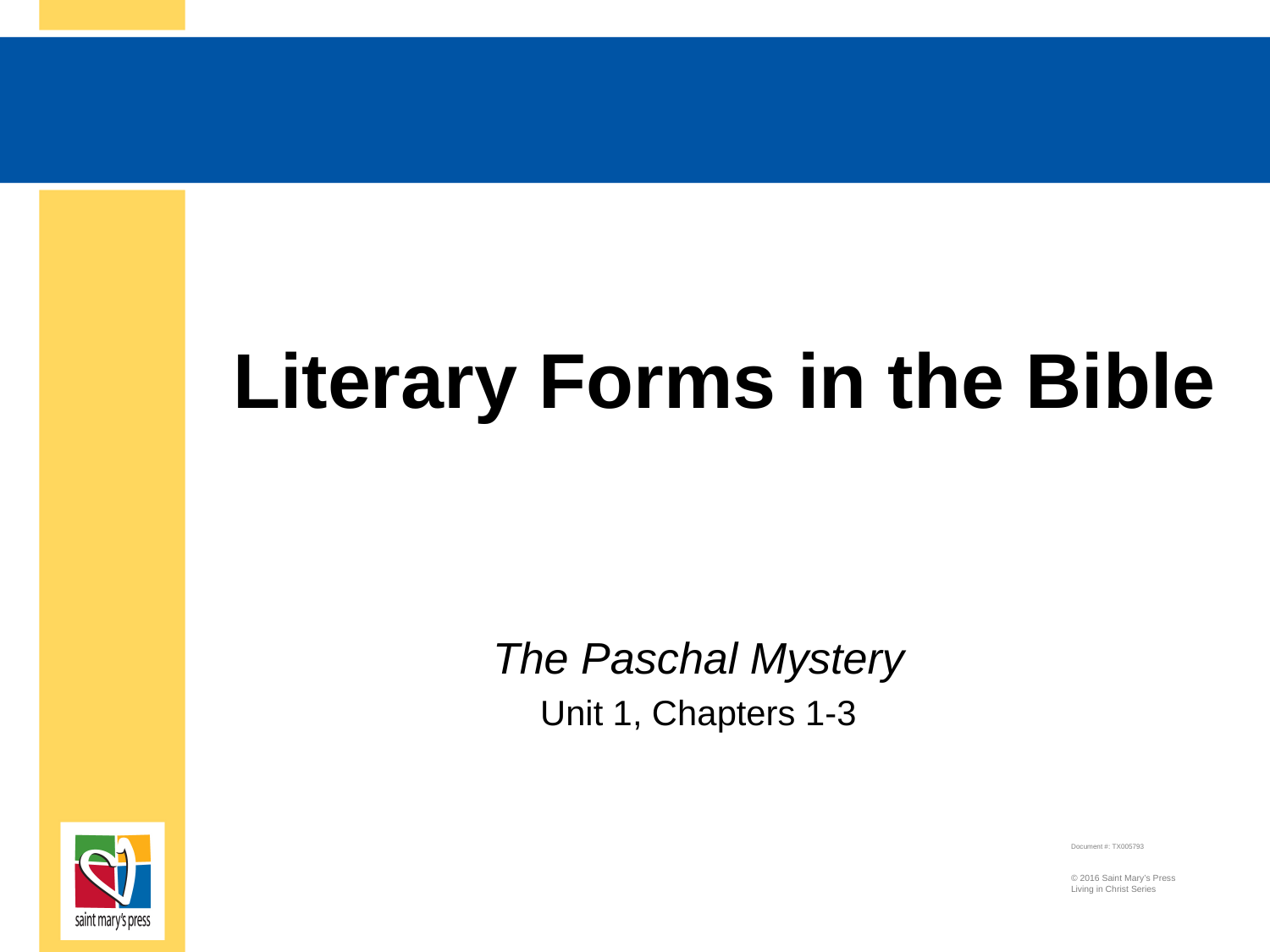

# Literary Forms in the Bible
The Paschal Mystery
Unit 1, Chapters 1-3
Document #: TX005793